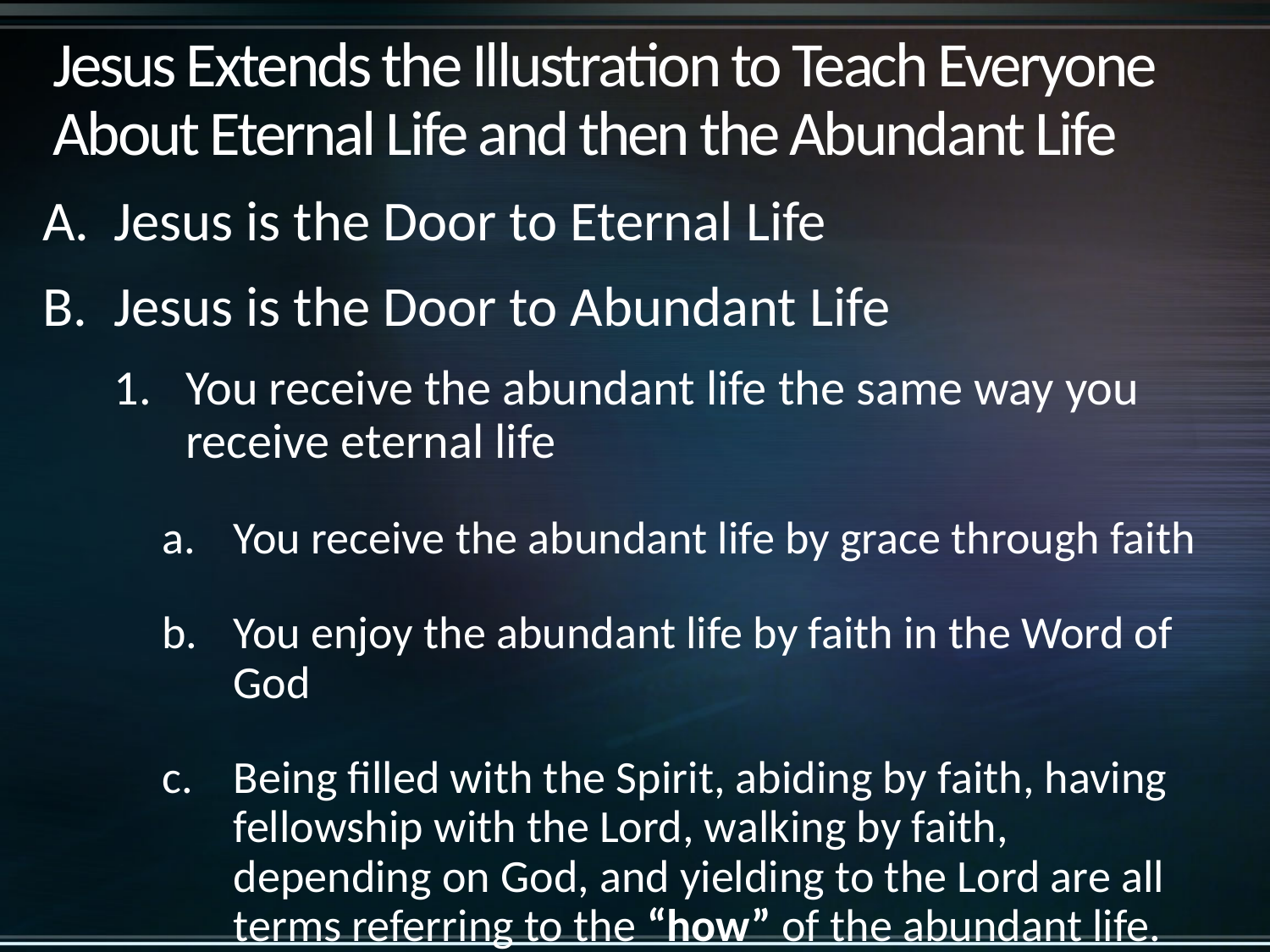

# Jesus Extends the Illustration to Teach Everyone About Eternal Life and then the Abundant Life

Jesus is the Door to Eternal Life

Jesus is the Door to Abundant Life

You receive the abundant life the same way you receive eternal life

You receive the abundant life by grace through faith

You enjoy the abundant life by faith in the Word of God

Being filled with the Spirit, abiding by faith, having fellowship with the Lord, walking by faith, depending on God, and yielding to the Lord are all terms referring to the “how” of the abundant life.